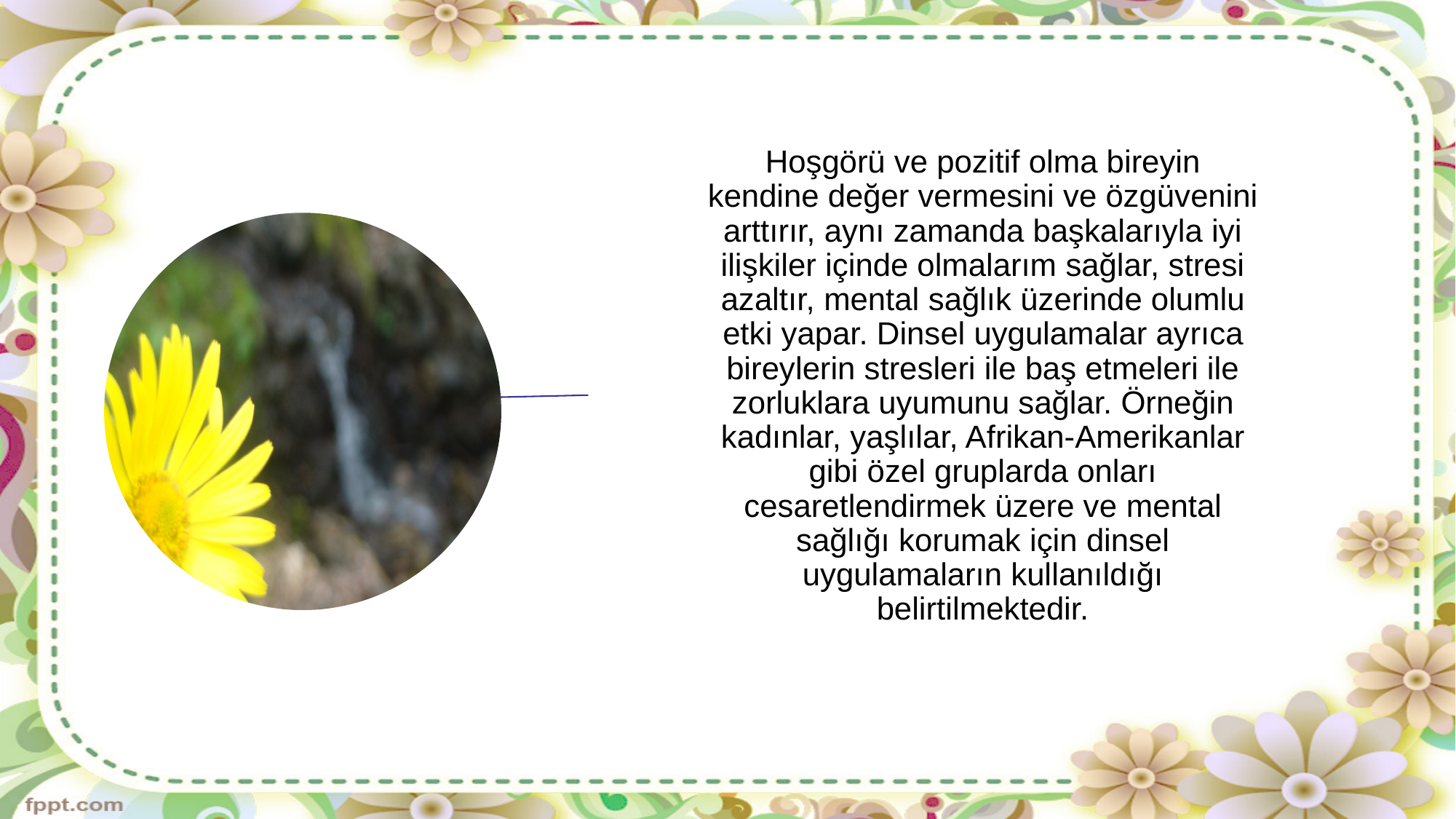

Hoşgörü ve pozitif olma bireyin kendine değer ver­mesini ve özgüvenini arttırır, aynı zamanda başkalarıyla iyi ilişkiler içinde olmalarım sağlar, stresi azaltır, mental sağlık üzerinde olumlu etki yapar. Dinsel uygulamalar ay­rıca bireylerin stresleri ile baş etmeleri ile zorluklara uyu­munu sağlar. Örneğin kadınlar, yaşlılar, Afrikan-Amerikanlar gibi özel gruplarda onları cesaretlendirmek üzere ve mental sağlığı korumak için dinsel uygulamaların kullanıldığı belirtilmektedir.